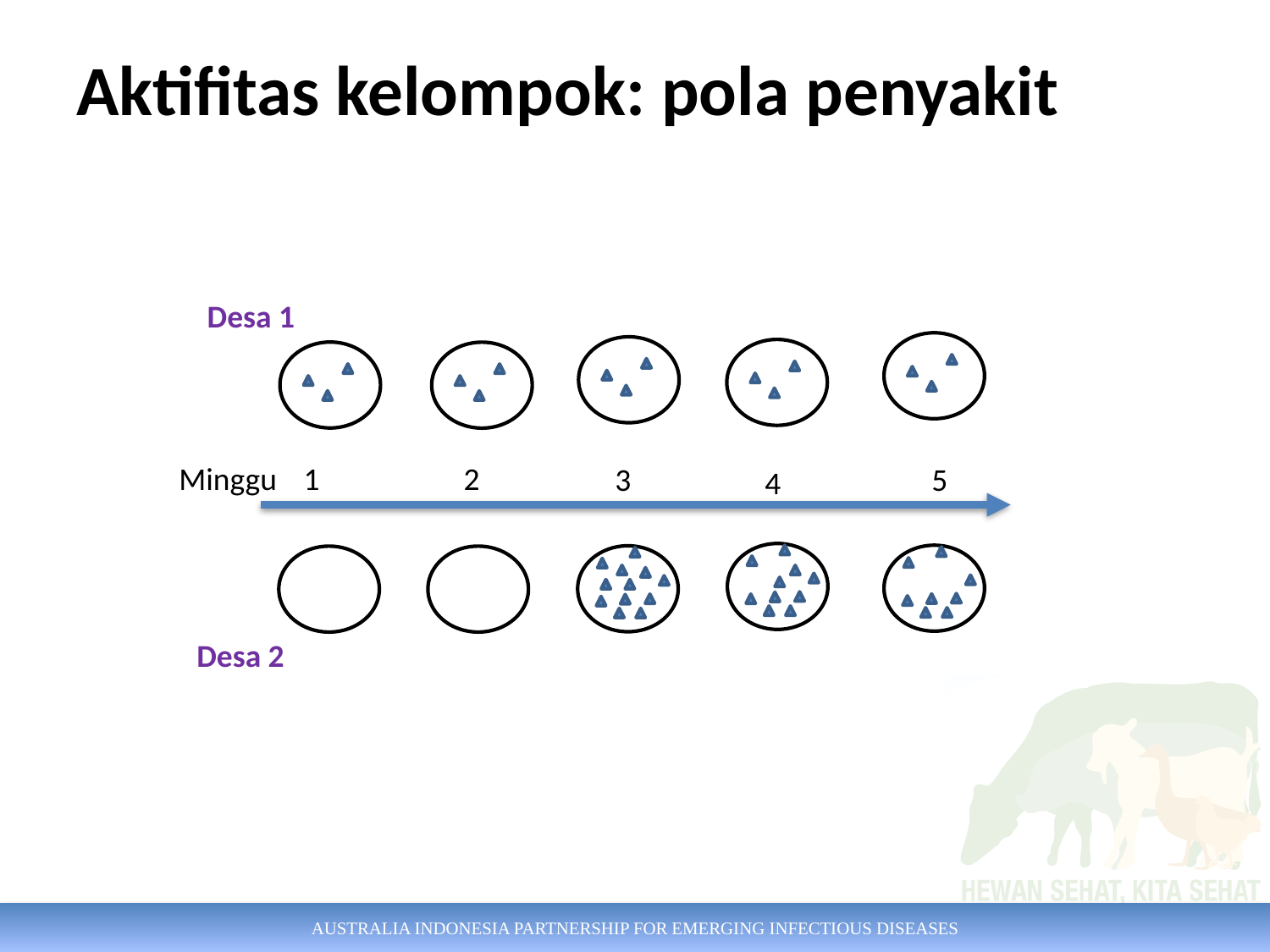

# Aktifitas kelompok: pola penyakit
Desa 1

2
Minggu
1
3
5
4

Desa 2